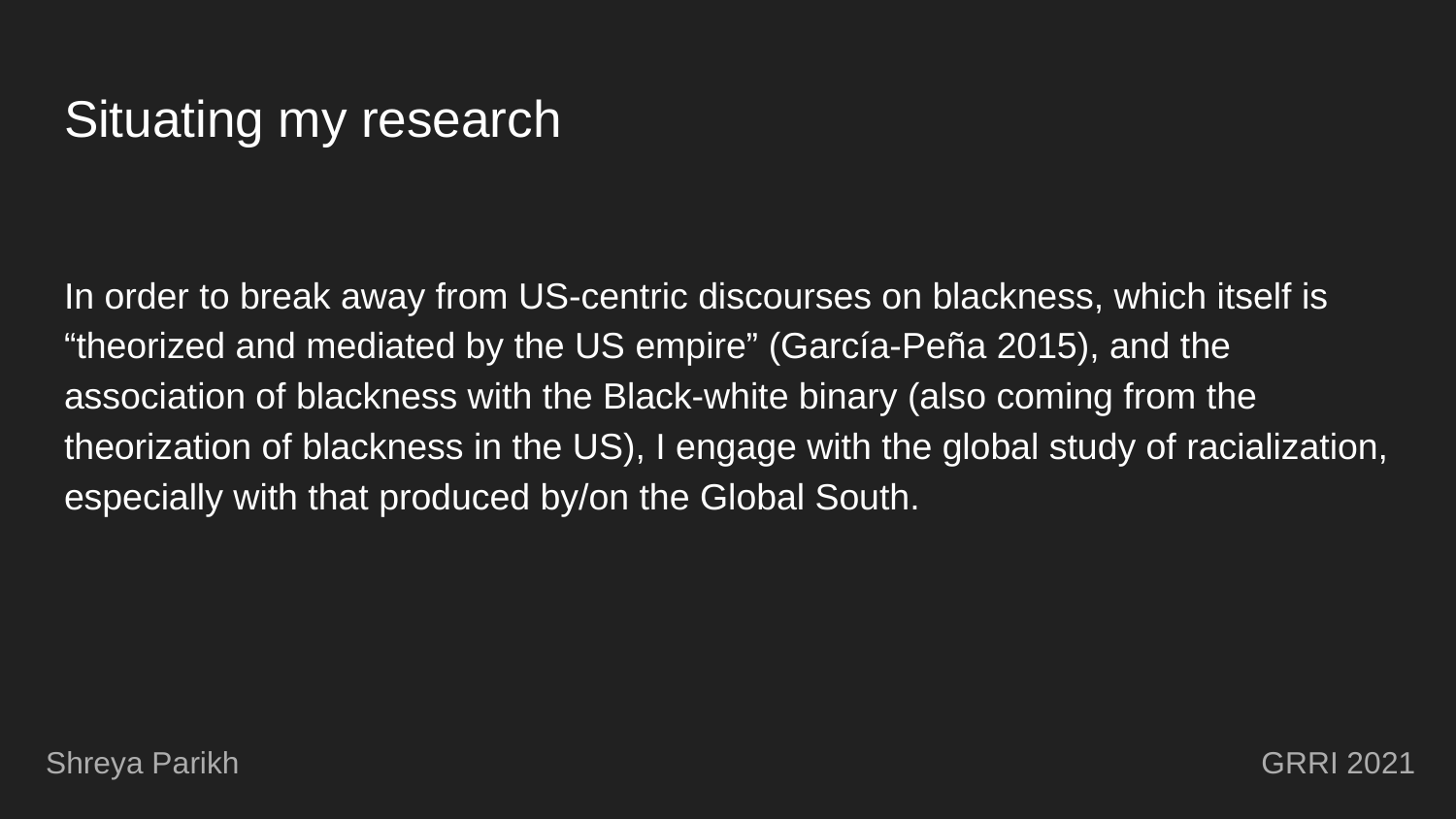

# Situating my research

In order to break away from US-centric discourses on blackness, which itself is “theorized and mediated by the US empire” (García-Peña 2015), and the association of blackness with the Black-white binary (also coming from the theorization of blackness in the US), I engage with the global study of racialization, especially with that produced by/on the Global South.
Shreya Parikh 							      GRRI 2021